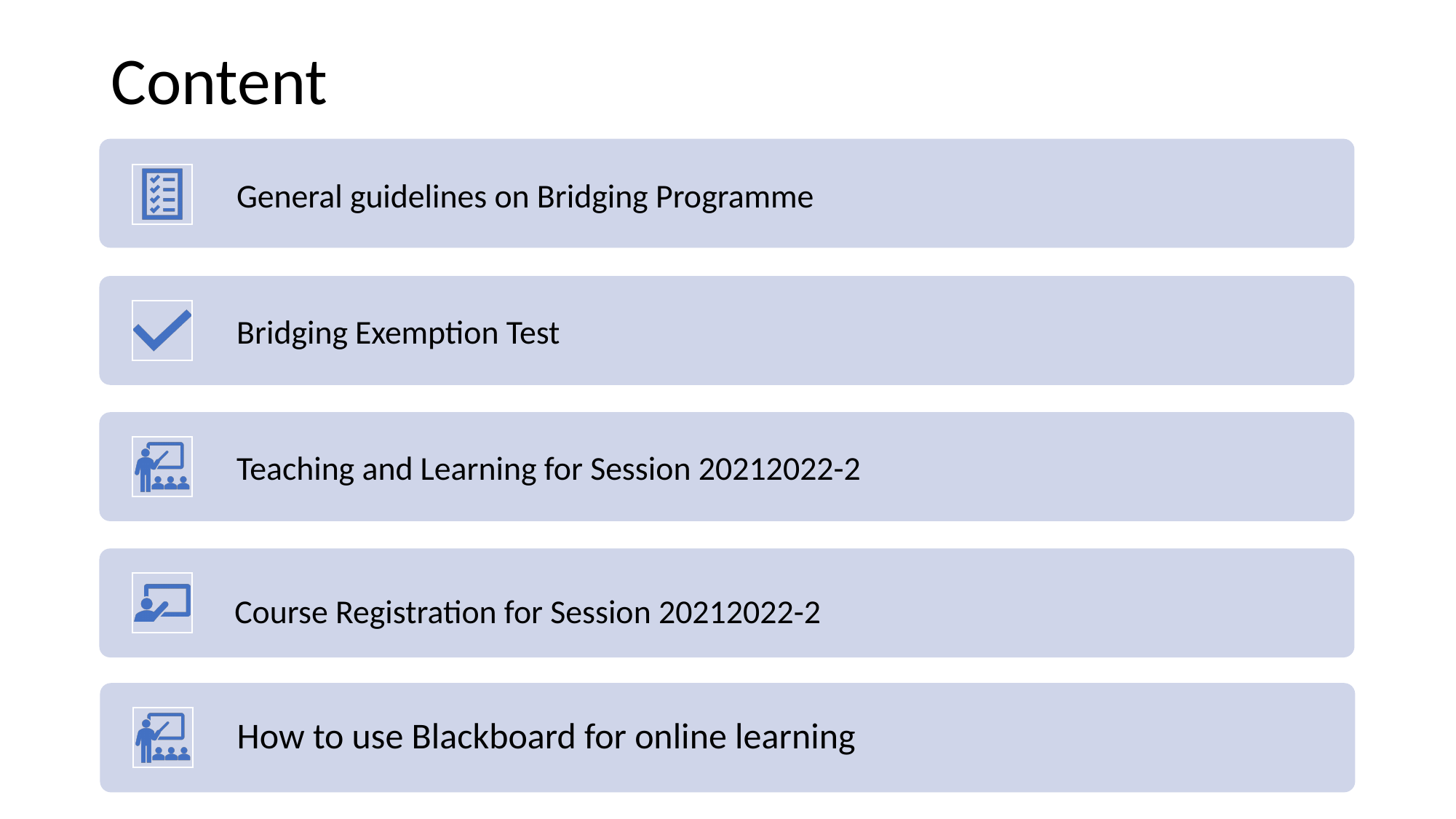

# Content
General guidelines on Bridging Programme
Bridging Exemption Test
Teaching and Learning for Session 20212022-2
Course Registration for Session 20212022-2

How to use Blackboard for online learning